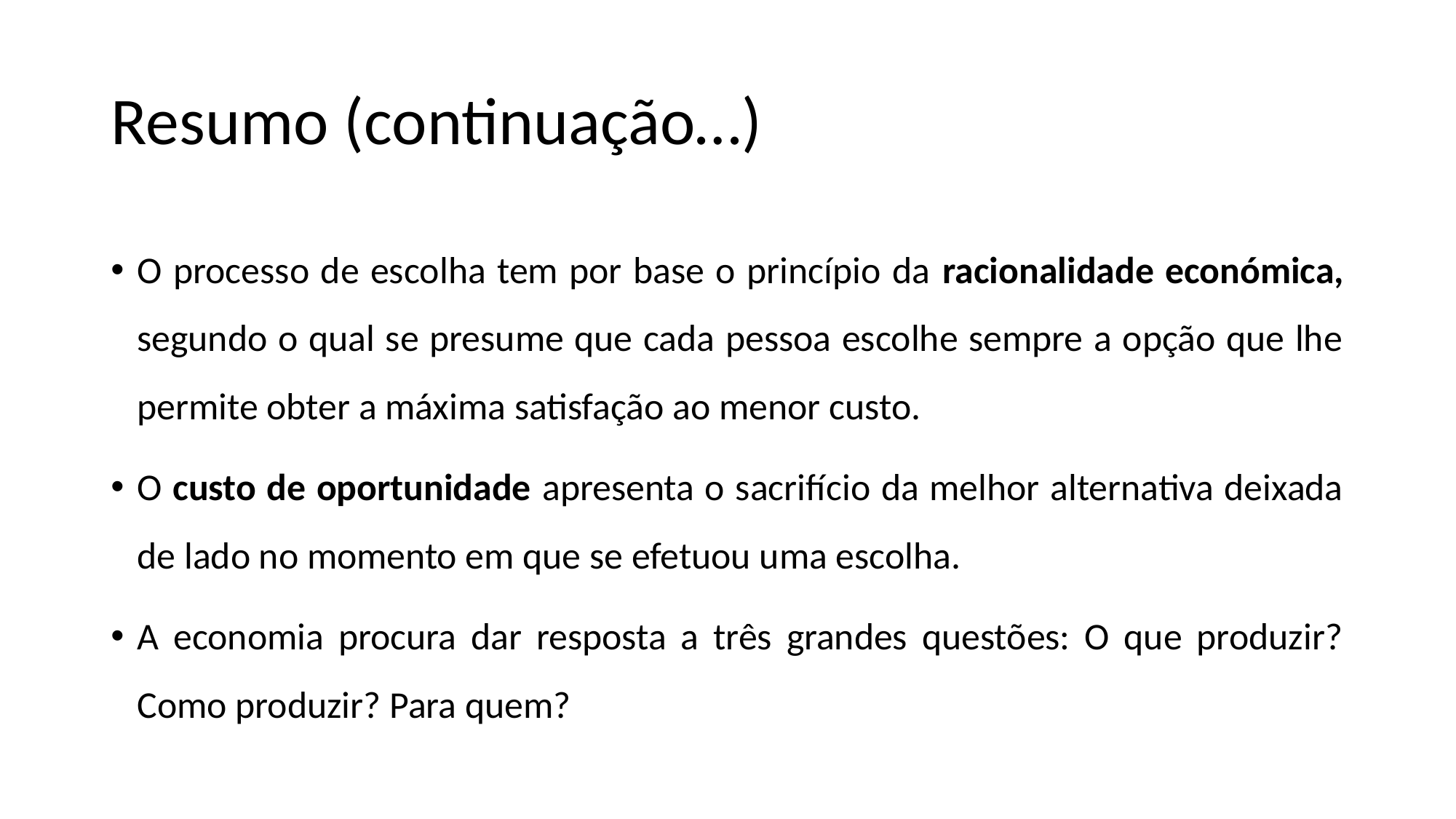

# Resumo (continuação…)
O processo de escolha tem por base o princípio da racionalidade económica, segundo o qual se presume que cada pessoa escolhe sempre a opção que lhe permite obter a máxima satisfação ao menor custo.
O custo de oportunidade apresenta o sacrifício da melhor alternativa deixada de lado no momento em que se efetuou uma escolha.
A economia procura dar resposta a três grandes questões: O que produzir? Como produzir? Para quem?